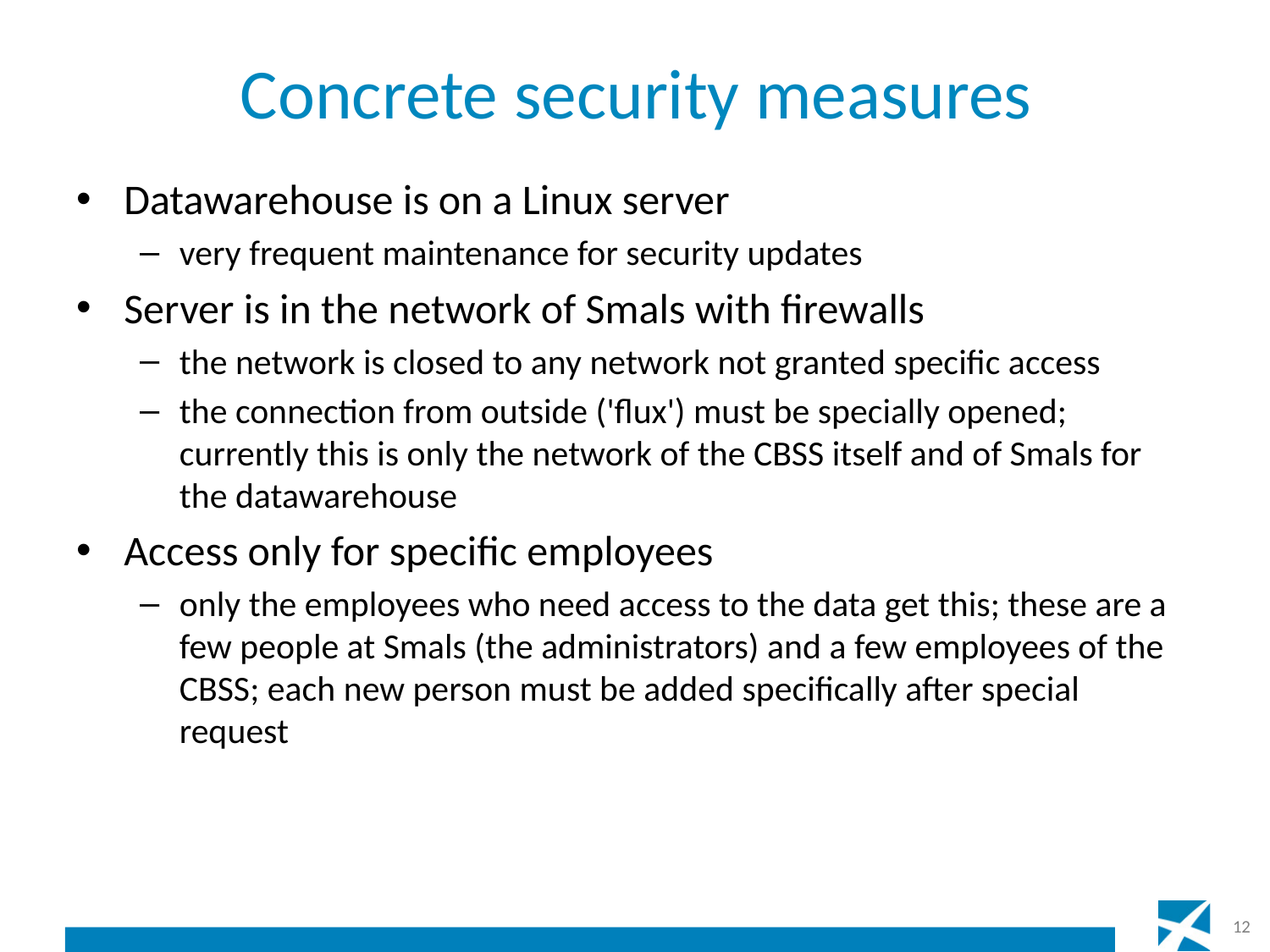

# Concrete security measures
Datawarehouse is on a Linux server
very frequent maintenance for security updates
Server is in the network of Smals with firewalls
the network is closed to any network not granted specific access
the connection from outside ('flux') must be specially opened; currently this is only the network of the CBSS itself and of Smals for the datawarehouse
Access only for specific employees
only the employees who need access to the data get this; these are a few people at Smals (the administrators) and a few employees of the CBSS; each new person must be added specifically after special request
12